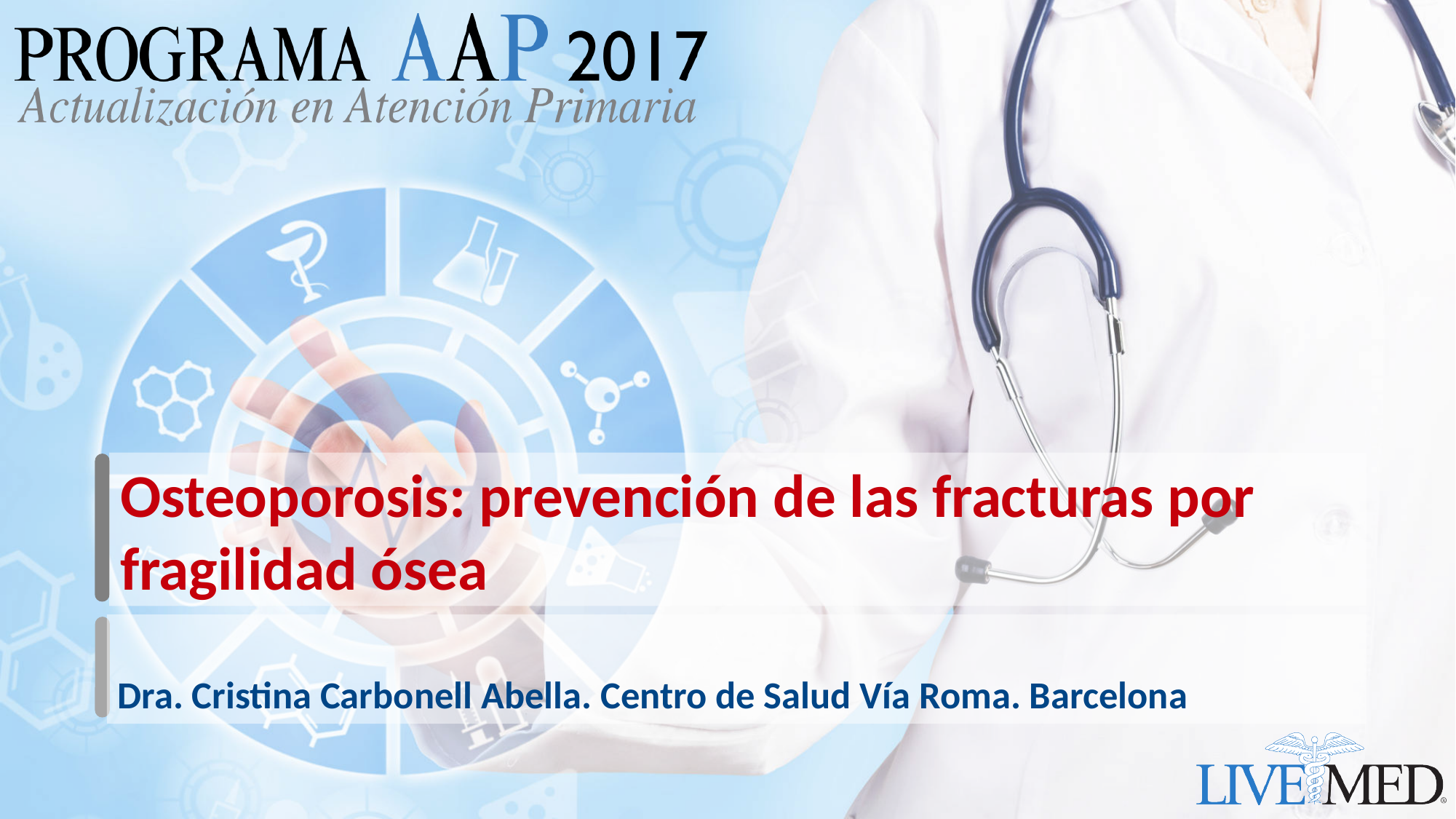

# Osteoporosis: prevención de las fracturas por fragilidad ósea

Dra. Cristina Carbonell Abella. Centro de Salud Vía Roma. Barcelona